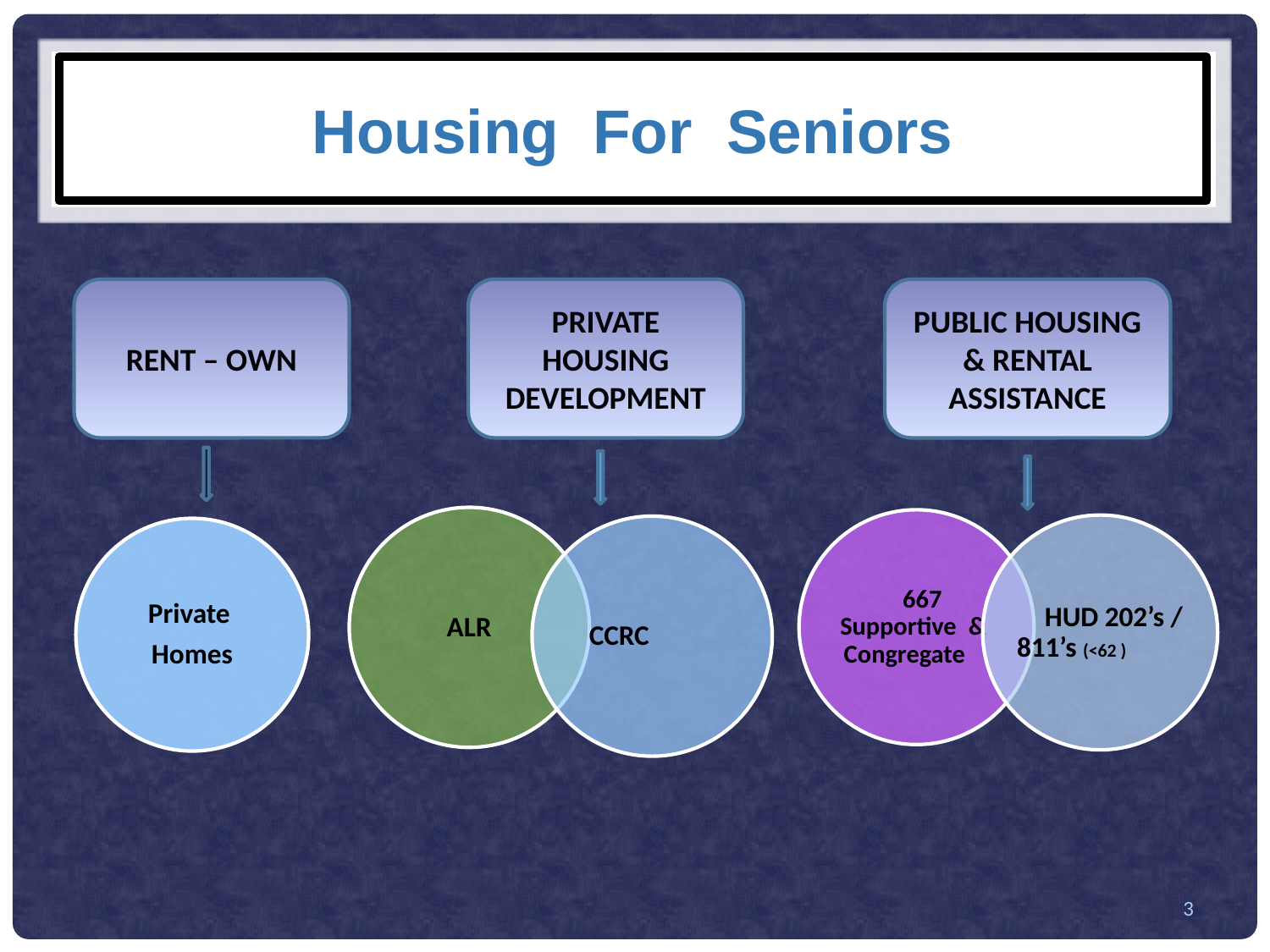

# Housing  For  Seniors
RENT – OWN
PRIVATE HOUSING
DEVELOPMENT
PUBLIC HOUSING & RENTAL ASSISTANCE

ALR
    CCRC
  667 Supportive  &  Congregate
     HUD 202’s / 811’s (<62 )
Private
Homes
3